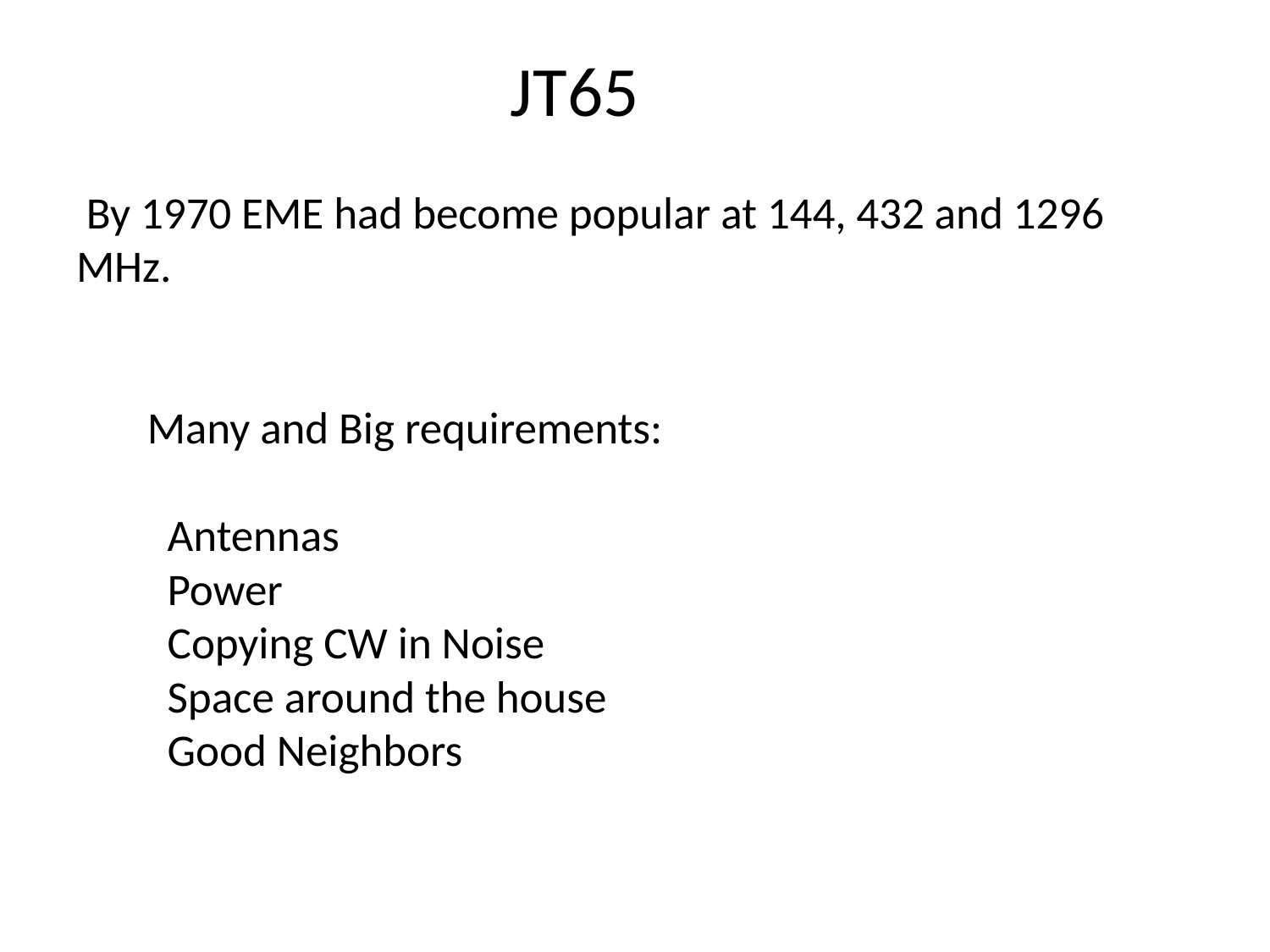

# JT65 By 1970 EME had become popular at 144, 432 and 1296 MHz. Many and Big requirements: Antennas Power Copying CW in Noise Space around the house Good Neighbors